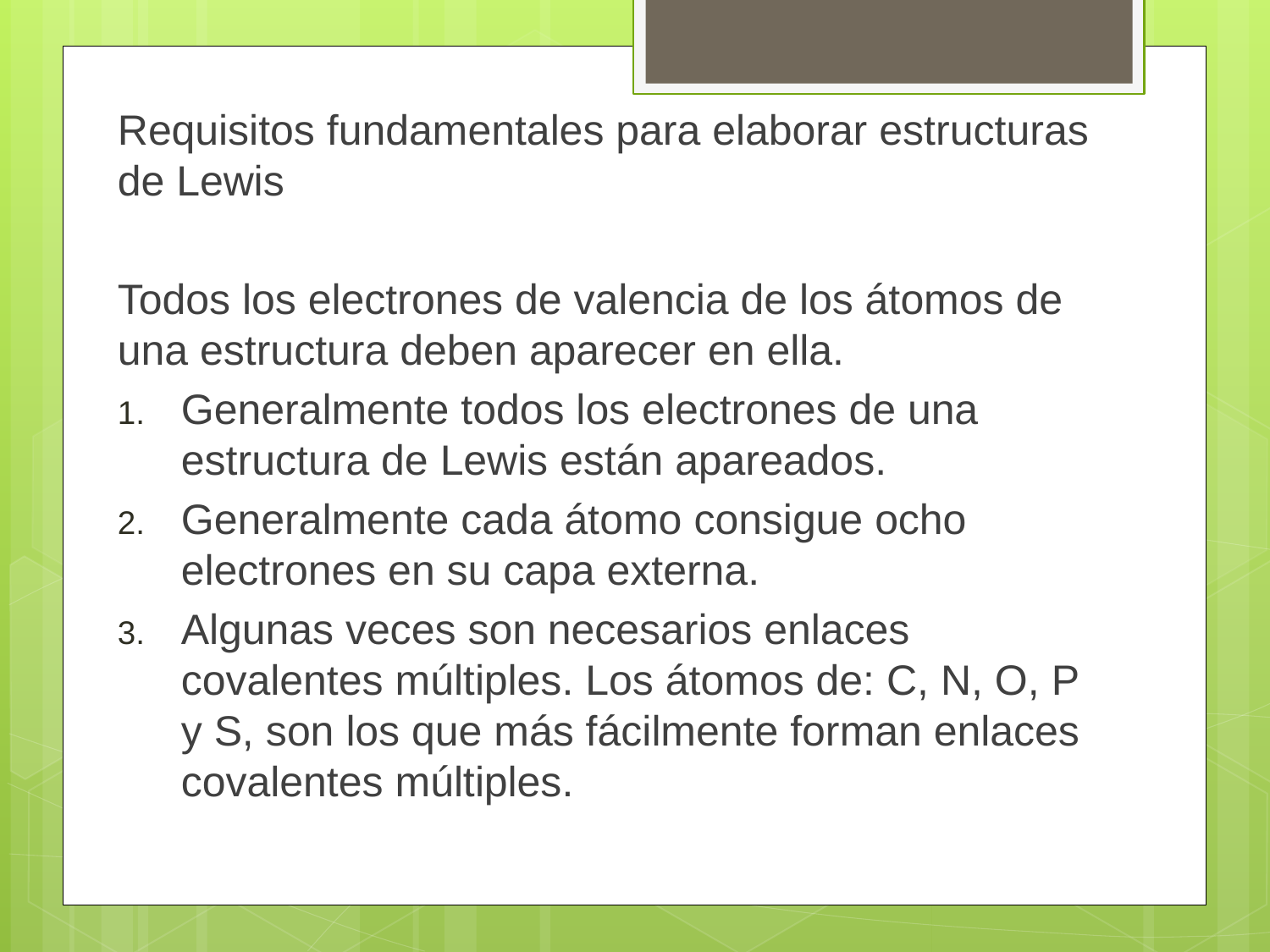

Requisitos fundamentales para elaborar estructuras de Lewis

Todos los electrones de valencia de los átomos de una estructura deben aparecer en ella.
Generalmente todos los electrones de una estructura de Lewis están apareados.
Generalmente cada átomo consigue ocho electrones en su capa externa.
Algunas veces son necesarios enlaces covalentes múltiples. Los átomos de: C, N, O, P y S, son los que más fácilmente forman enlaces covalentes múltiples.